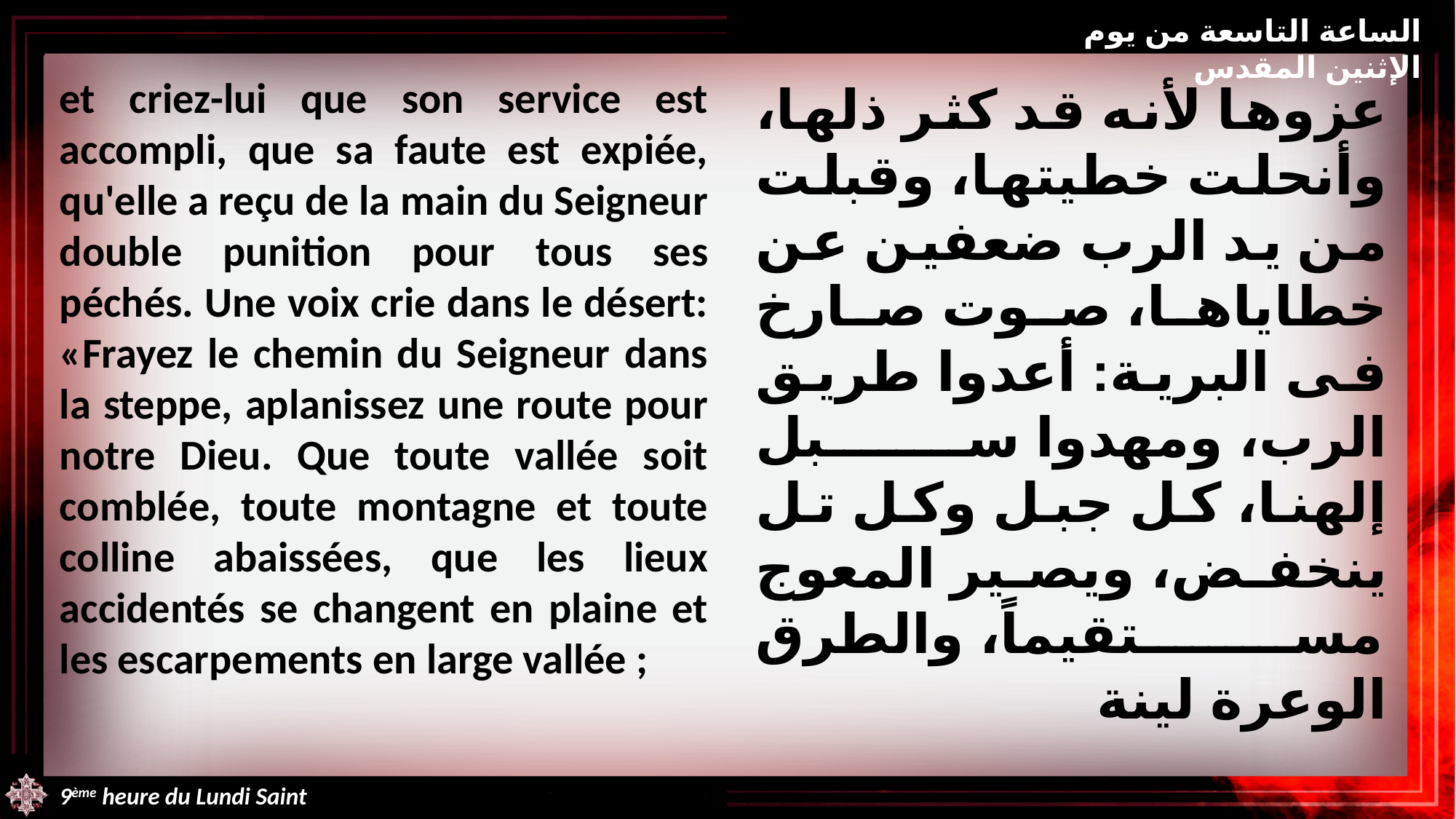

الساعة التاسعة من يوم  الإثنين المقدس
et criez-lui que son service est accompli, que sa faute est expiée, qu'elle a reçu de la main du Seigneur double punition pour tous ses péchés. Une voix crie dans le désert: «Frayez le chemin du Seigneur dans la steppe, aplanissez une route pour notre Dieu. Que toute vallée soit comblée, toute montagne et toute colline abaissées, que les lieux accidentés se changent en plaine et les escarpements en large vallée ;
عزوها لأنه قد كثر ذلها، وأنحلت خطيتها، وقبلت من يد الرب ضعفين عن خطاياها، صوت صارخ فى البرية: أعدوا طريق الرب، ومهدوا سبل إلهنا، كل جبل وكل تل ينخفض، ويصير المعوج مستقيماً، والطرق الوعرة لينة
9ème heure du Lundi Saint